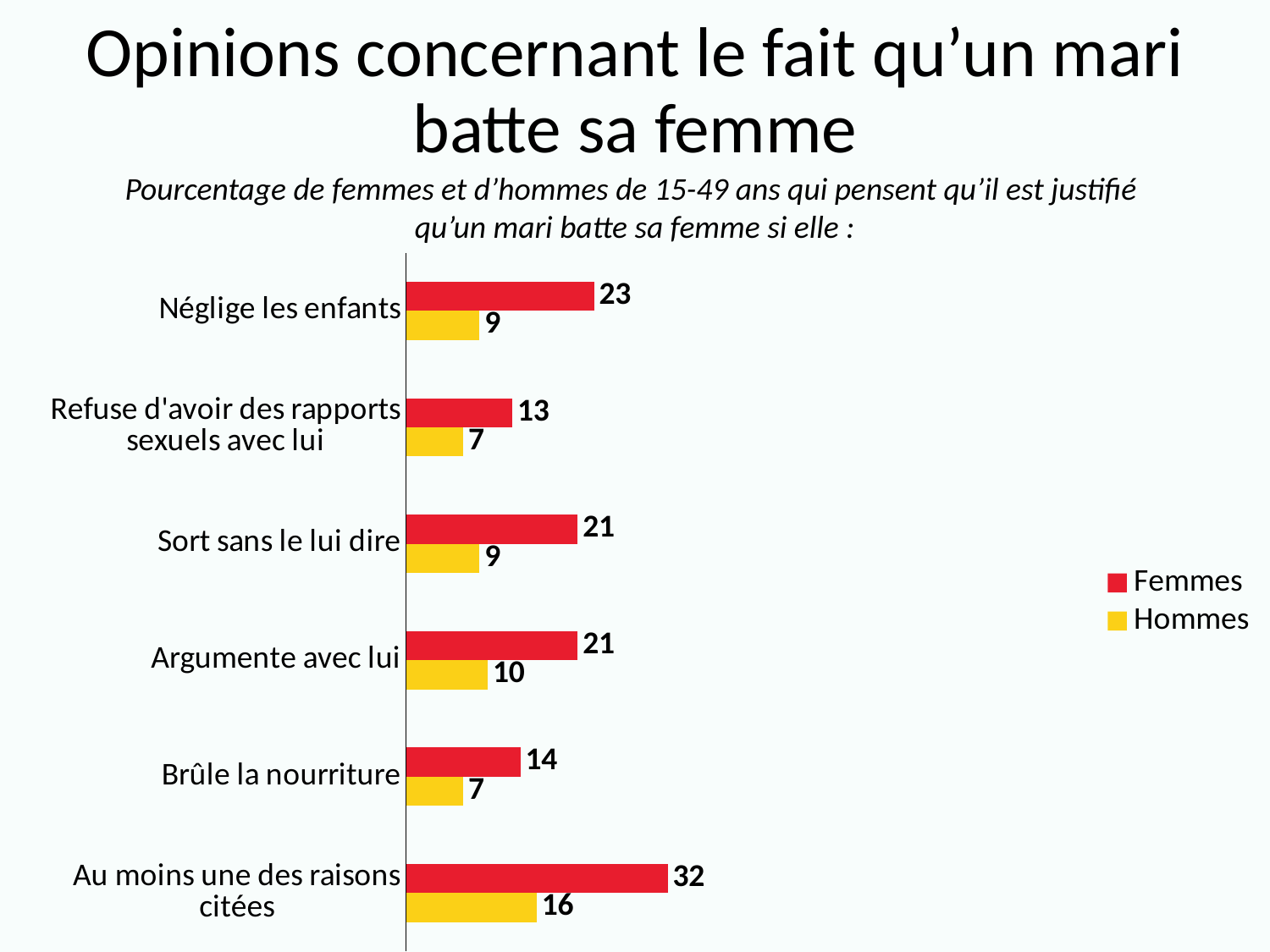

# Opinions concernant le fait qu’un mari batte sa femme
Pourcentage de femmes et d’hommes de 15-49 ans qui pensent qu’il est justifié
qu’un mari batte sa femme si elle :

### Chart

| Category | Hommes | Femmes |
|---|---|---|
| Au moins une des raisons citées | 16.0 | 32.0 |
| Brûle la nourriture | 7.0 | 14.0 |
| Argumente avec lui | 10.0 | 21.0 |
| Sort sans le lui dire | 9.0 | 21.0 |
| Refuse d'avoir des rapports sexuels avec lui | 7.0 | 13.0 |
| Néglige les enfants | 9.0 | 23.0 |